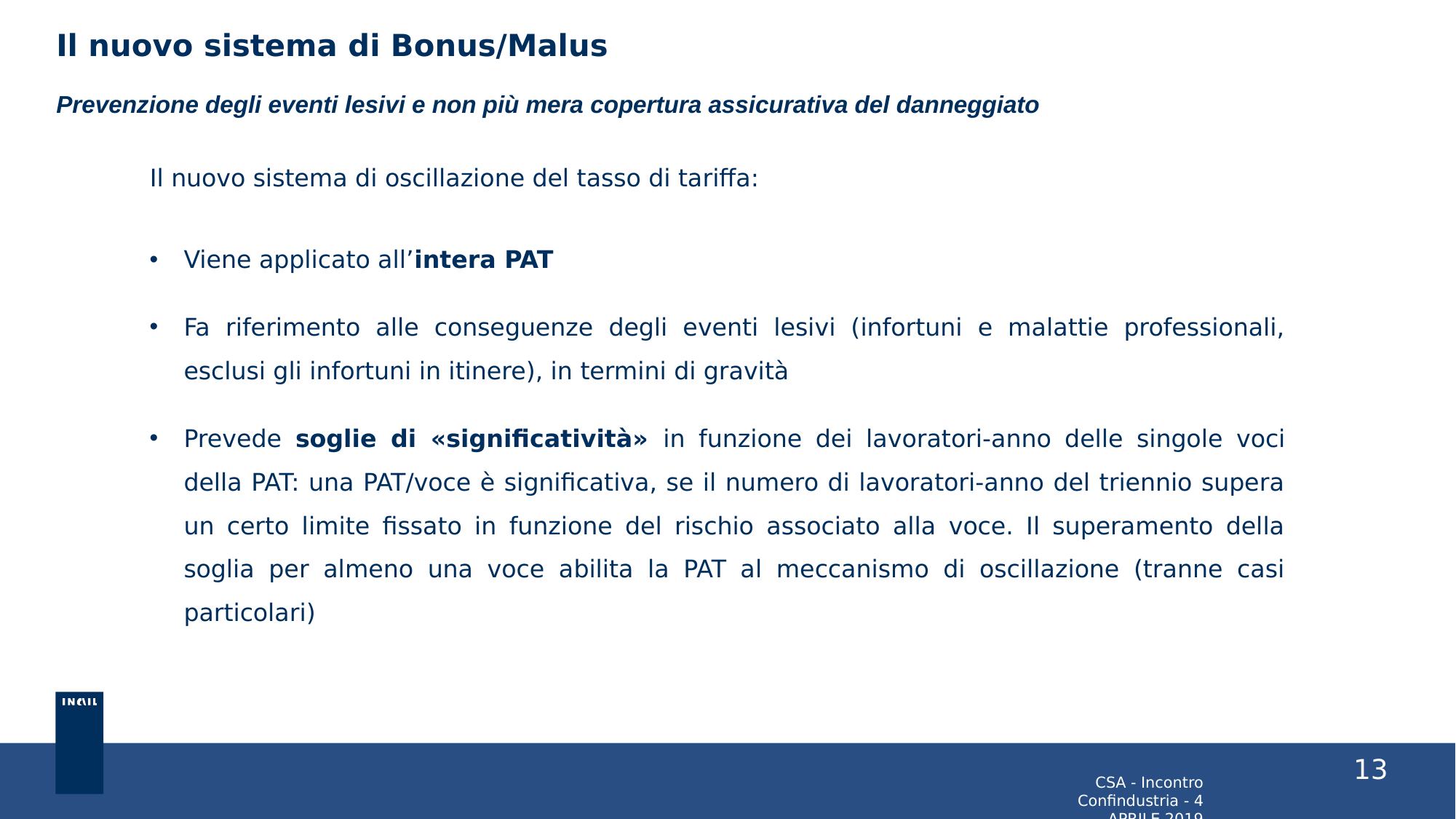

# Il nuovo sistema di Bonus/Malus Prevenzione degli eventi lesivi e non più mera copertura assicurativa del danneggiato
Il nuovo sistema di oscillazione del tasso di tariffa:
Viene applicato all’intera PAT
Fa riferimento alle conseguenze degli eventi lesivi (infortuni e malattie professionali, esclusi gli infortuni in itinere), in termini di gravità
Prevede soglie di «significatività» in funzione dei lavoratori-anno delle singole voci della PAT: una PAT/voce è significativa, se il numero di lavoratori-anno del triennio supera un certo limite fissato in funzione del rischio associato alla voce. Il superamento della soglia per almeno una voce abilita la PAT al meccanismo di oscillazione (tranne casi particolari)

13
CSA - Incontro Confindustria - 4 APRILE 2019